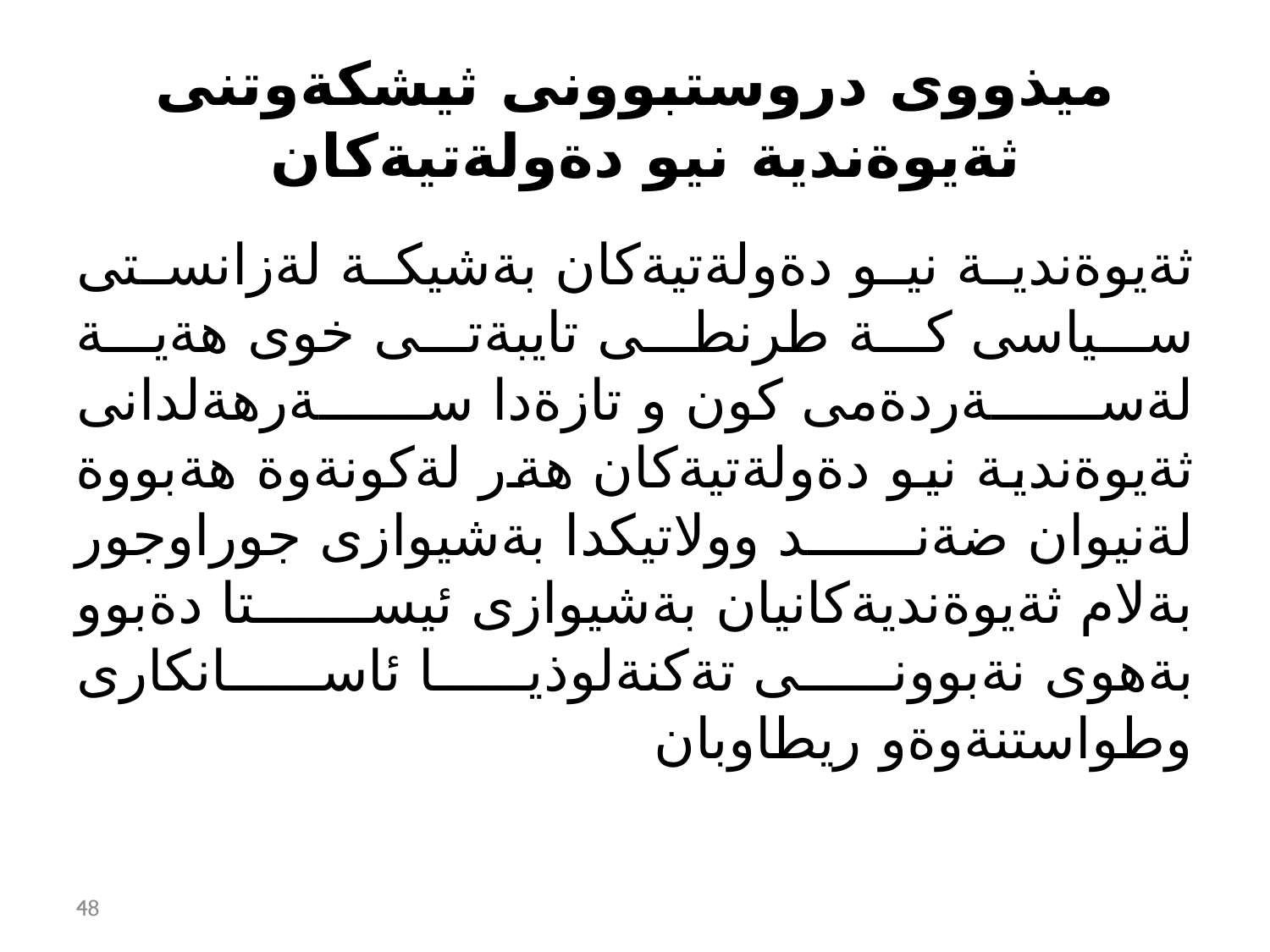

# ميذووى دروستبوونى ثيشكةوتنى ثةيوةندية نيو دةولةتيةكان
ثةيوةندية نيو دةولةتيةكان بةشيكة لةزانستى سياسى كة طرنطى تايبةتى خوى هةية لةسةردةمى كون و تازةدا سةرهةلدانى ثةيوةندية نيو دةولةتيةكان هةر لةكونةوة هةبووة لةنيوان ضةند وولاتيكدا بةشيوازى جوراوجور بةلام ثةيوةنديةكانيان بةشيوازى ئيستا دةبوو بةهوى نةبوونى تةكنةلوذيا ئاسانكارى وطواستنةوةو ريطاوبان

48